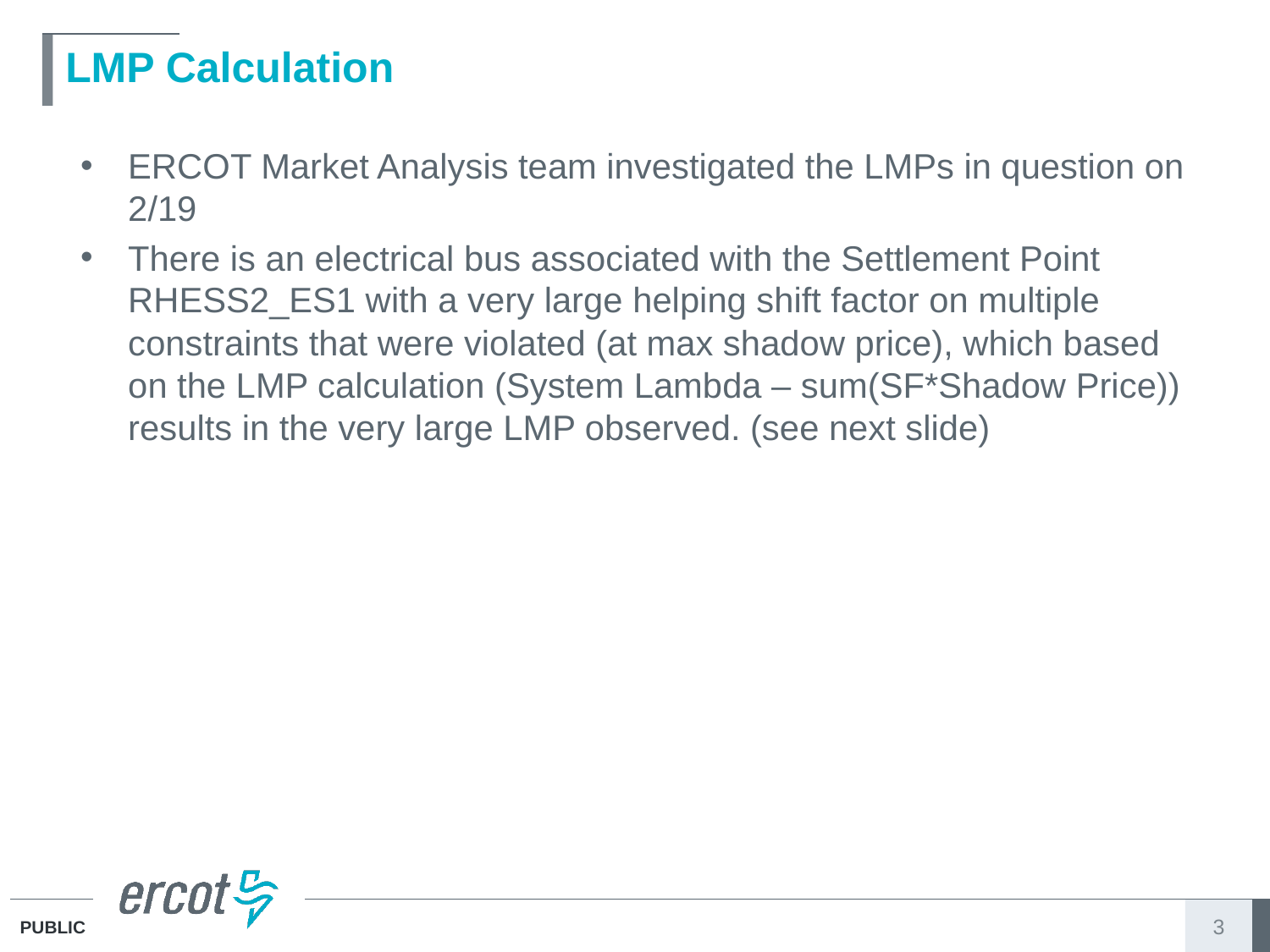

# LMP Calculation
ERCOT Market Analysis team investigated the LMPs in question on 2/19
There is an electrical bus associated with the Settlement Point RHESS2_ES1 with a very large helping shift factor on multiple constraints that were violated (at max shadow price), which based on the LMP calculation (System Lambda – sum(SF*Shadow Price)) results in the very large LMP observed. (see next slide)
3